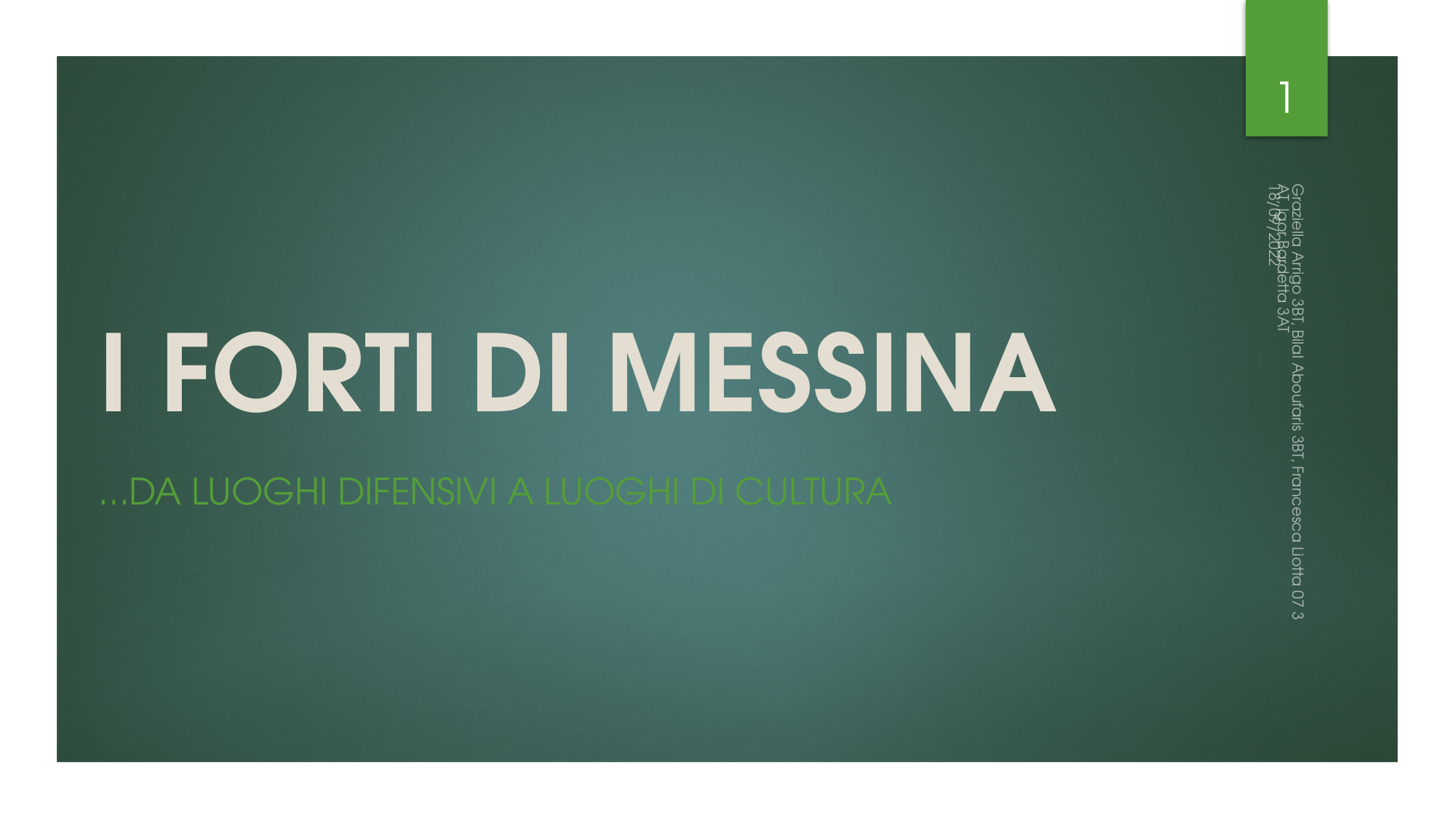

1
# I FORTI DI MESSINA
18/09/2022
Graziella Arrigo 3BT, Bilal Aboufaris 3BT, Francesca Liotta 07 3AT, Igor Bardetta 3AT
…DA LUOGHI DIFENSIVI A LUOGHI DI CULTURA